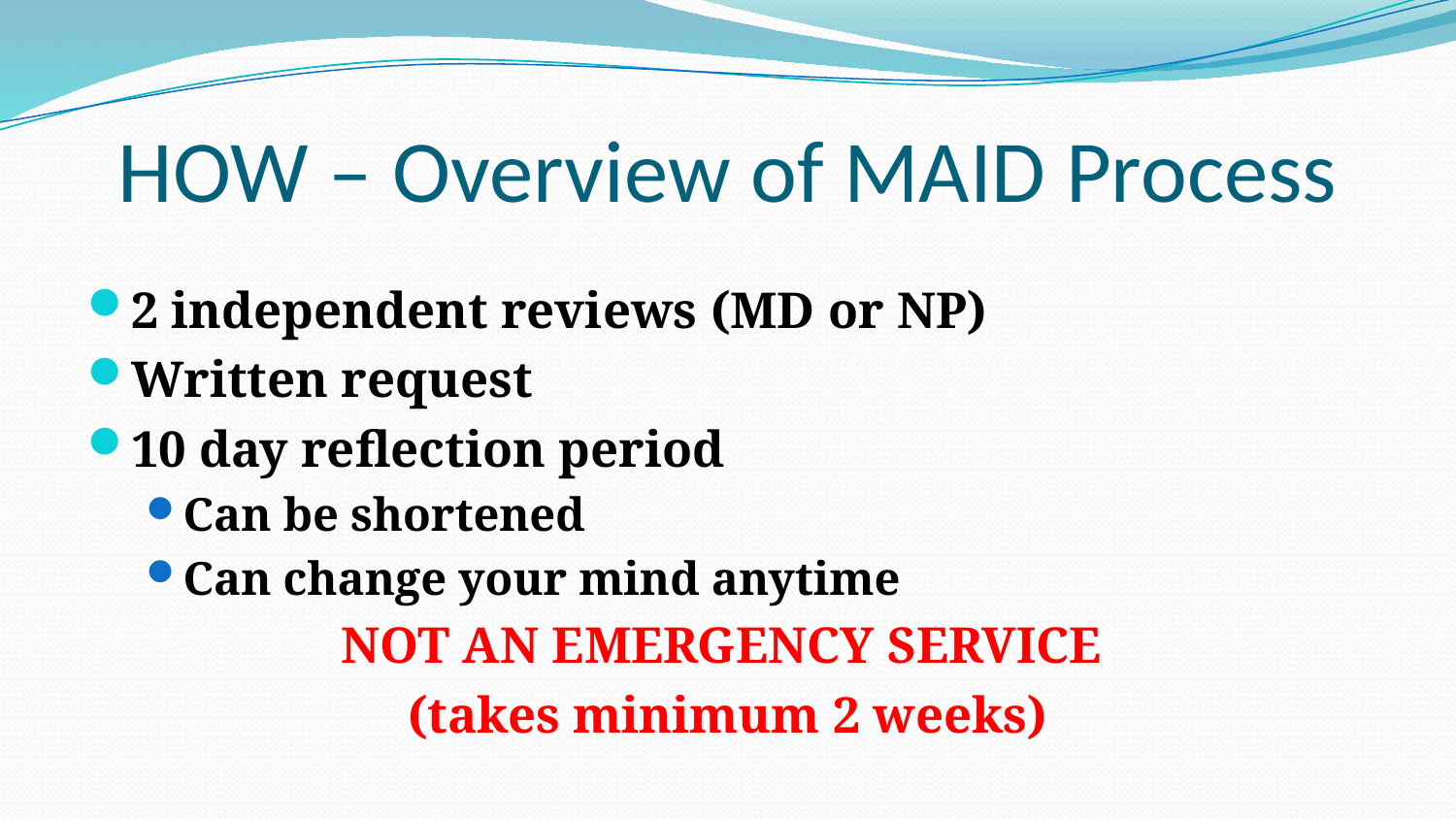

# HOW – Overview of MAID Process
2 independent reviews (MD or NP)
Written request
10 day reflection period
Can be shortened
Can change your mind anytime
NOT AN EMERGENCY SERVICE
(takes minimum 2 weeks)